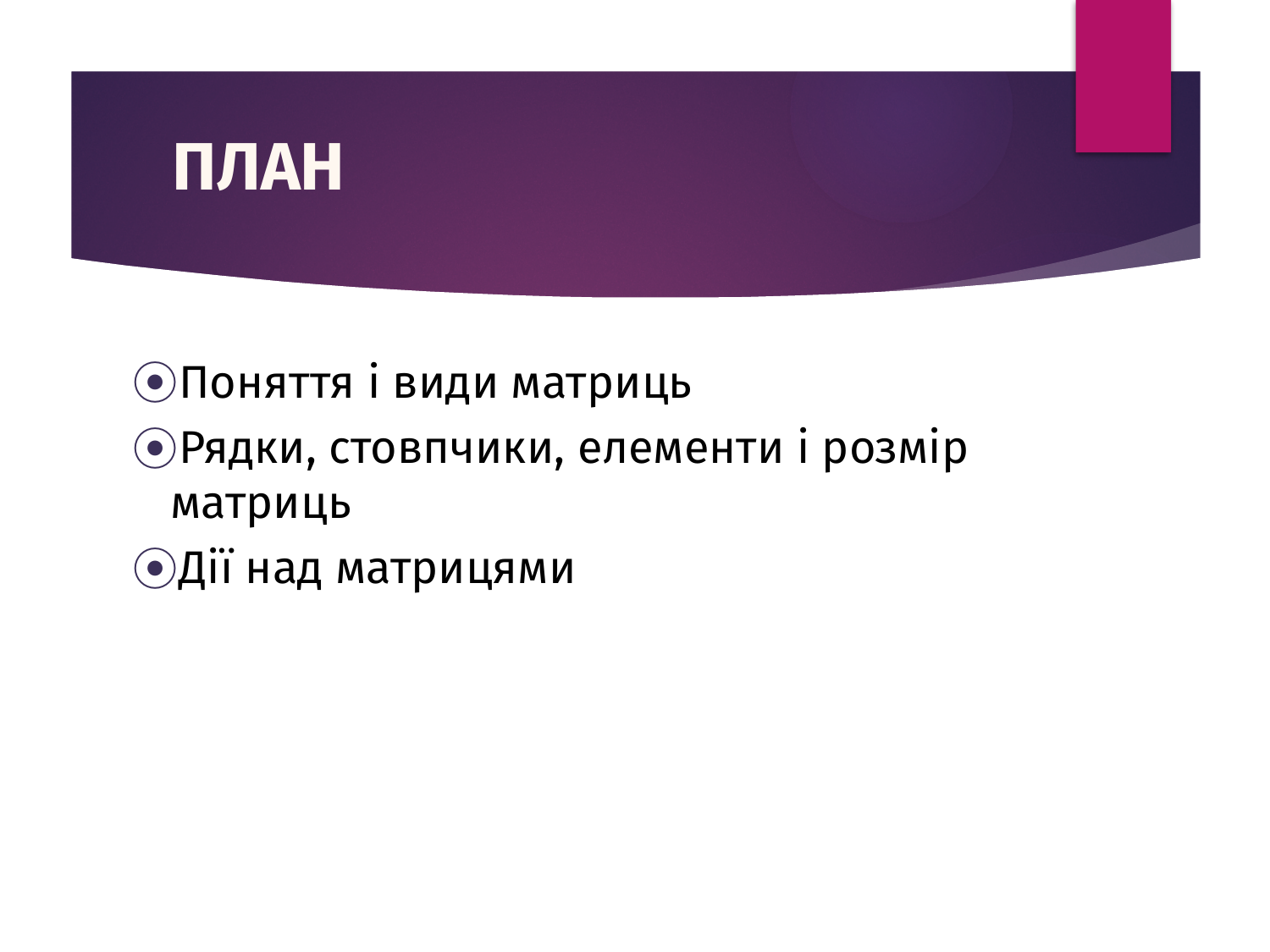

# ПЛАН
Поняття і види матриць
Рядки, стовпчики, елементи і розмір матриць
Дії над матрицями